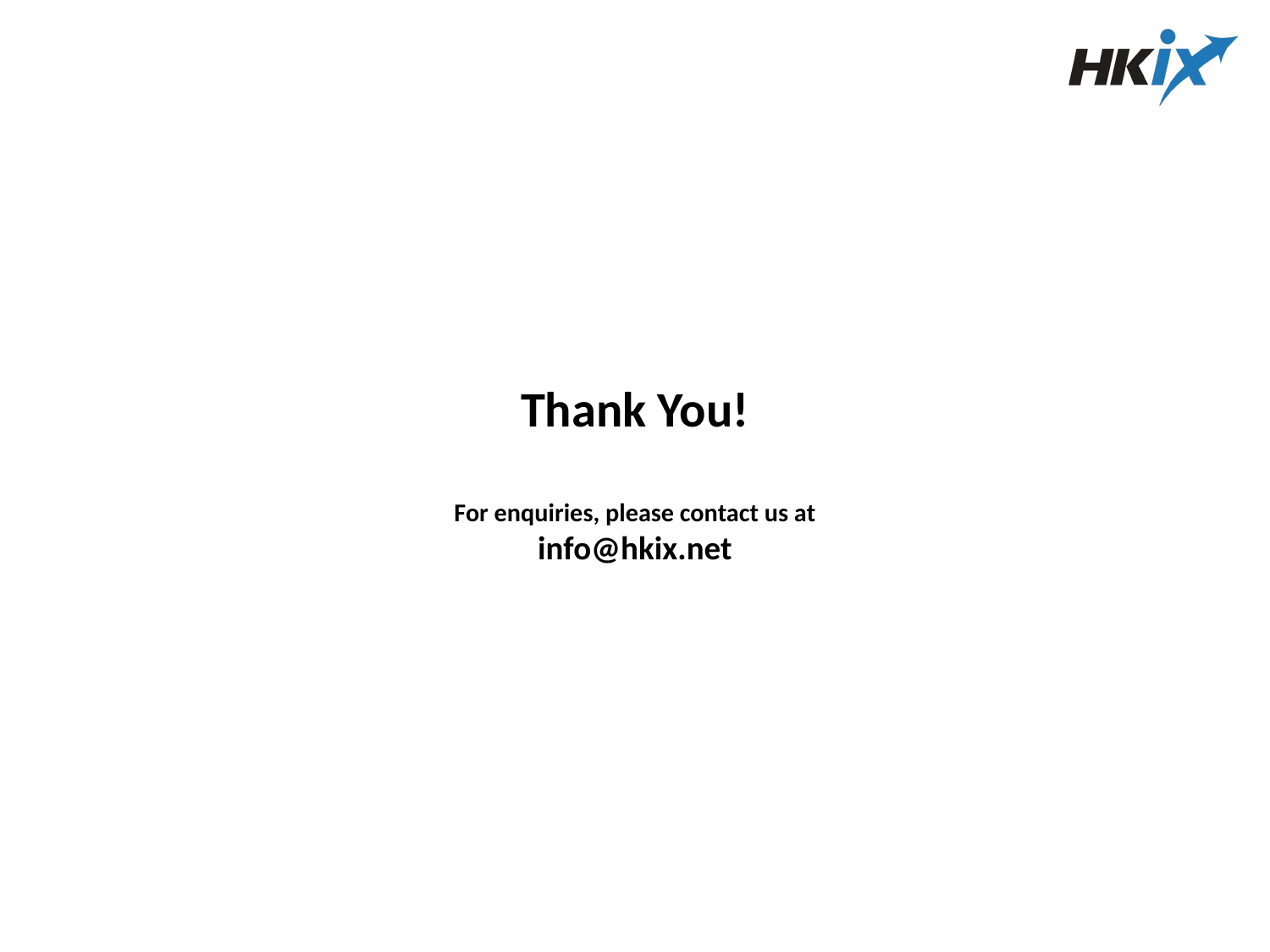

# Thank You! For enquiries, please contact us at info@hkix.net